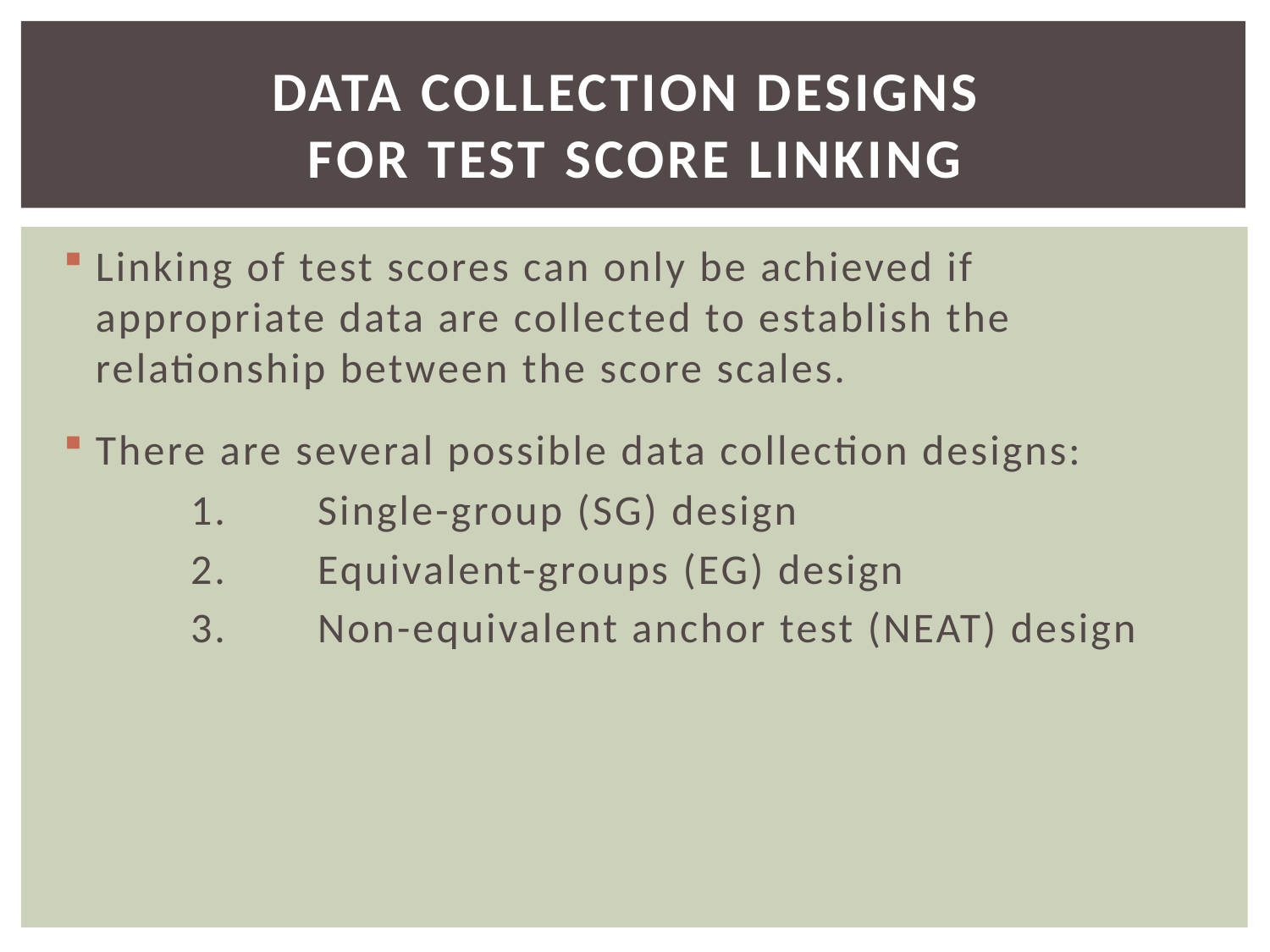

# Data Collection Designs for Test Score Linking
Linking of test scores can only be achieved if appropriate data are collected to establish the relationship between the score scales.
There are several possible data collection designs:
	1.	Single-group (SG) design
	2.	Equivalent-groups (EG) design
	3.	Non-equivalent anchor test (NEAT) design